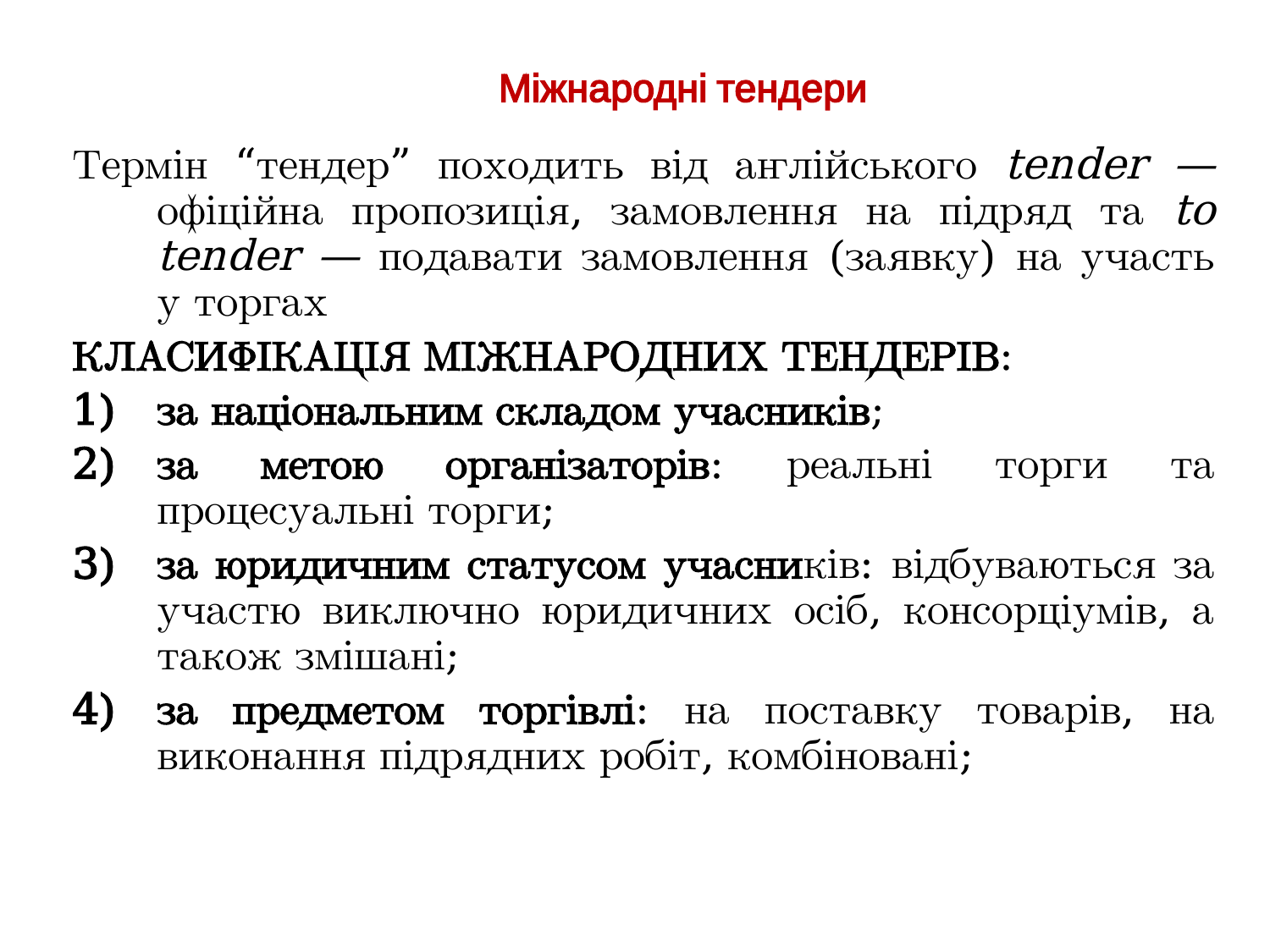

# Міжнародні тендери
Термін “тендер” походить від англійського tender — офіційна пропозиція, замовлення на підряд та to tender — подавати замовлення (заявку) на участь у торгах
КЛАСИФІКАЦІЯ МІЖНАРОДНИХ ТЕНДЕРІВ:
за національним складом учасників;
за метою організаторів: реальні торги та процесуальні торги;
за юридичним статусом учасників: відбуваються за участю виключно юридичних осіб, консорціумів, а також змішані;
за предметом торгівлі: на поставку товарів, на виконання підрядних робіт, комбіновані;